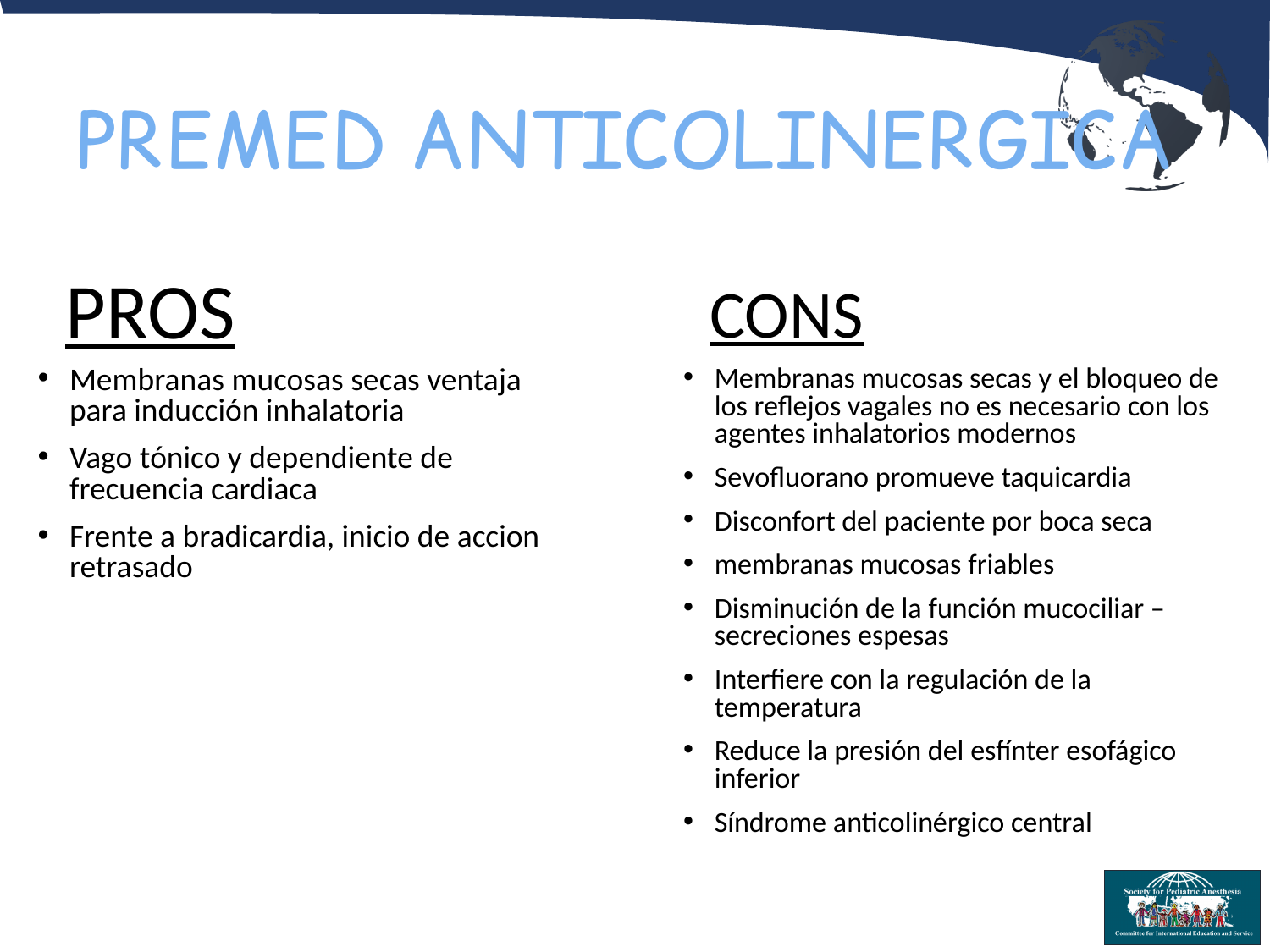

# PREMED ANTICOLINERGICA
PROS
CONS
Membranas mucosas secas ventaja para inducción inhalatoria
Vago tónico y dependiente de frecuencia cardiaca
Frente a bradicardia, inicio de accion retrasado
Membranas mucosas secas y el bloqueo de los reflejos vagales no es necesario con los agentes inhalatorios modernos
Sevofluorano promueve taquicardia
Disconfort del paciente por boca seca
membranas mucosas friables
Disminución de la función mucociliar – secreciones espesas
Interfiere con la regulación de la temperatura
Reduce la presión del esfínter esofágico inferior
Síndrome anticolinérgico central